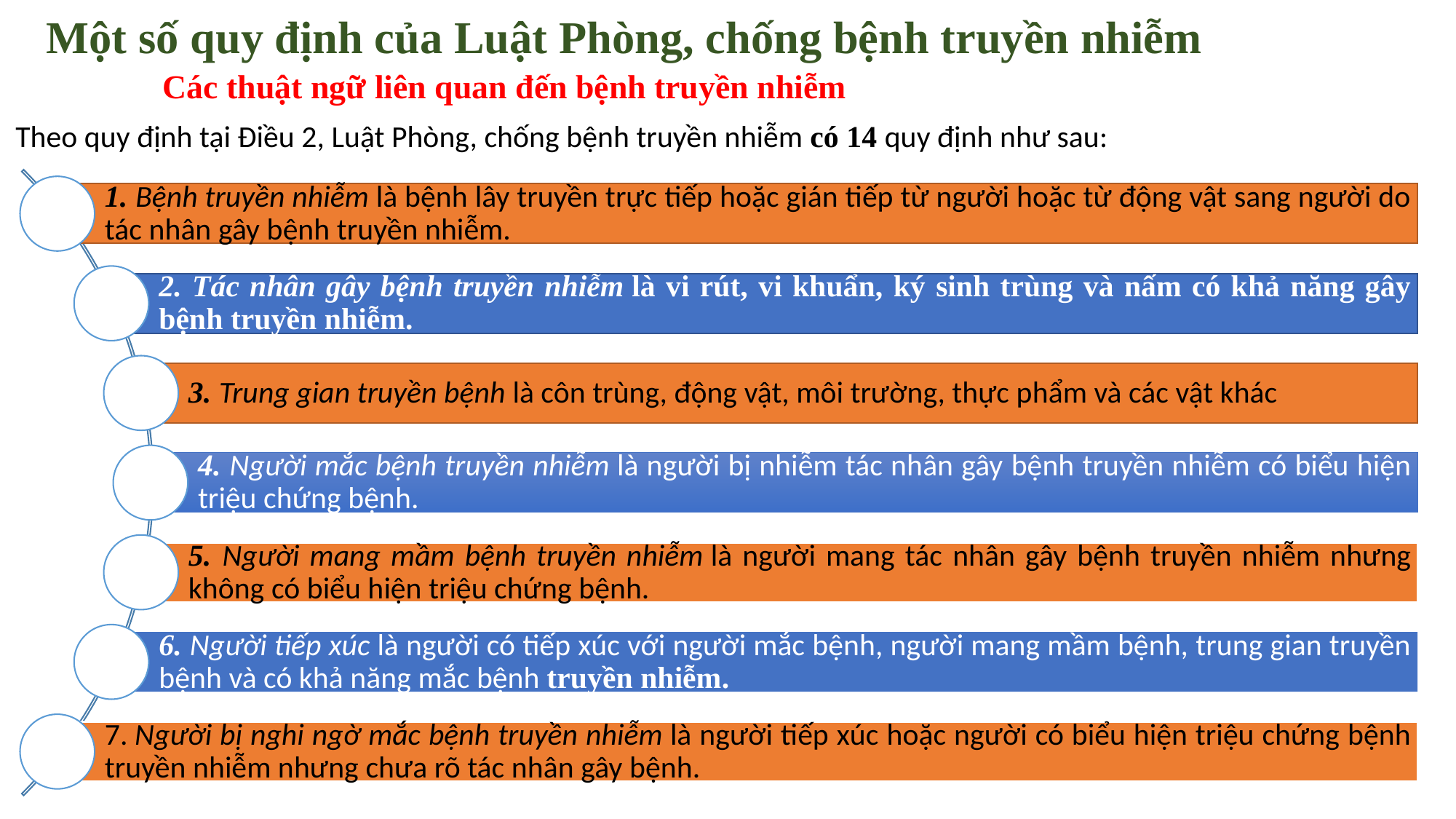

Một số quy định của Luật Phòng, chống bệnh truyền nhiễm
Các thuật ngữ liên quan đến bệnh truyền nhiễm
Theo quy định tại Điều 2, Luật Phòng, chống bệnh truyền nhiễm có 14 quy định như sau:
1. Bệnh truyền nhiễm là bệnh lây truyền trực tiếp hoặc gián tiếp từ người hoặc từ động vật sang người do tác nhân gây bệnh truyền nhiễm.
2. Tác nhân gây bệnh truyền nhiễm là vi rút, vi khuẩn, ký sinh trùng và nấm có khả năng gây bệnh truyền nhiễm.
3. Trung gian truyền bệnh là côn trùng, động vật, môi trường, thực phẩm và các vật khác
4. Người mắc bệnh truyền nhiễm là người bị nhiễm tác nhân gây bệnh truyền nhiễm có biểu hiện triệu chứng bệnh.
5. Người mang mầm bệnh truyền nhiễm là người mang tác nhân gây bệnh truyền nhiễm nhưng không có biểu hiện triệu chứng bệnh.
6. Người tiếp xúc là người có tiếp xúc với người mắc bệnh, người mang mầm bệnh, trung gian truyền bệnh và có khả năng mắc bệnh truyền nhiễm.
7. Người bị nghi ngờ mắc bệnh truyền nhiễm là người tiếp xúc hoặc người có biểu hiện triệu chứng bệnh truyền nhiễm nhưng chưa rõ tác nhân gây bệnh.